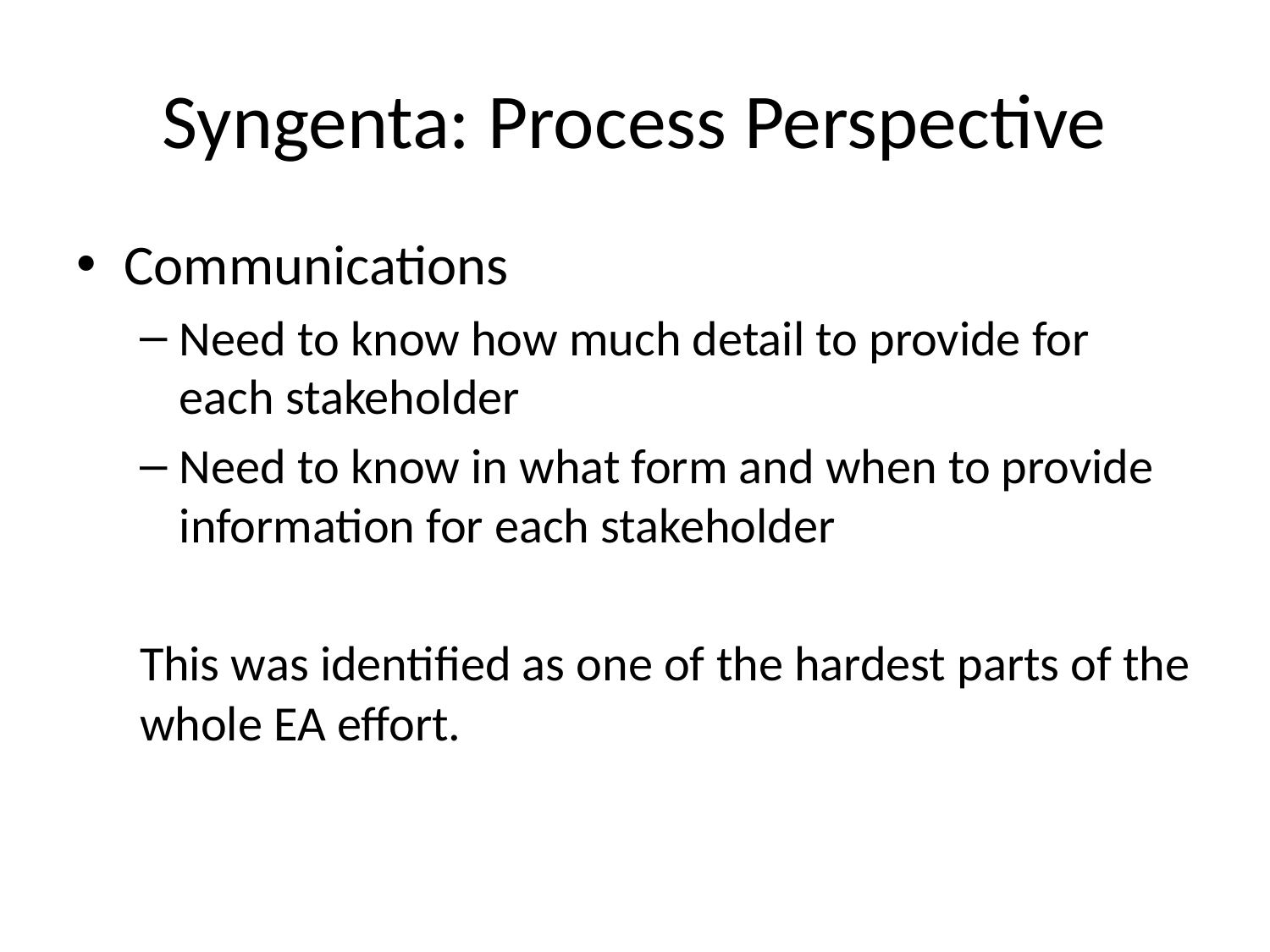

# Syngenta: Process Perspective
Communications
Need to know how much detail to provide for each stakeholder
Need to know in what form and when to provide information for each stakeholder

This was identified as one of the hardest parts of the whole EA effort.